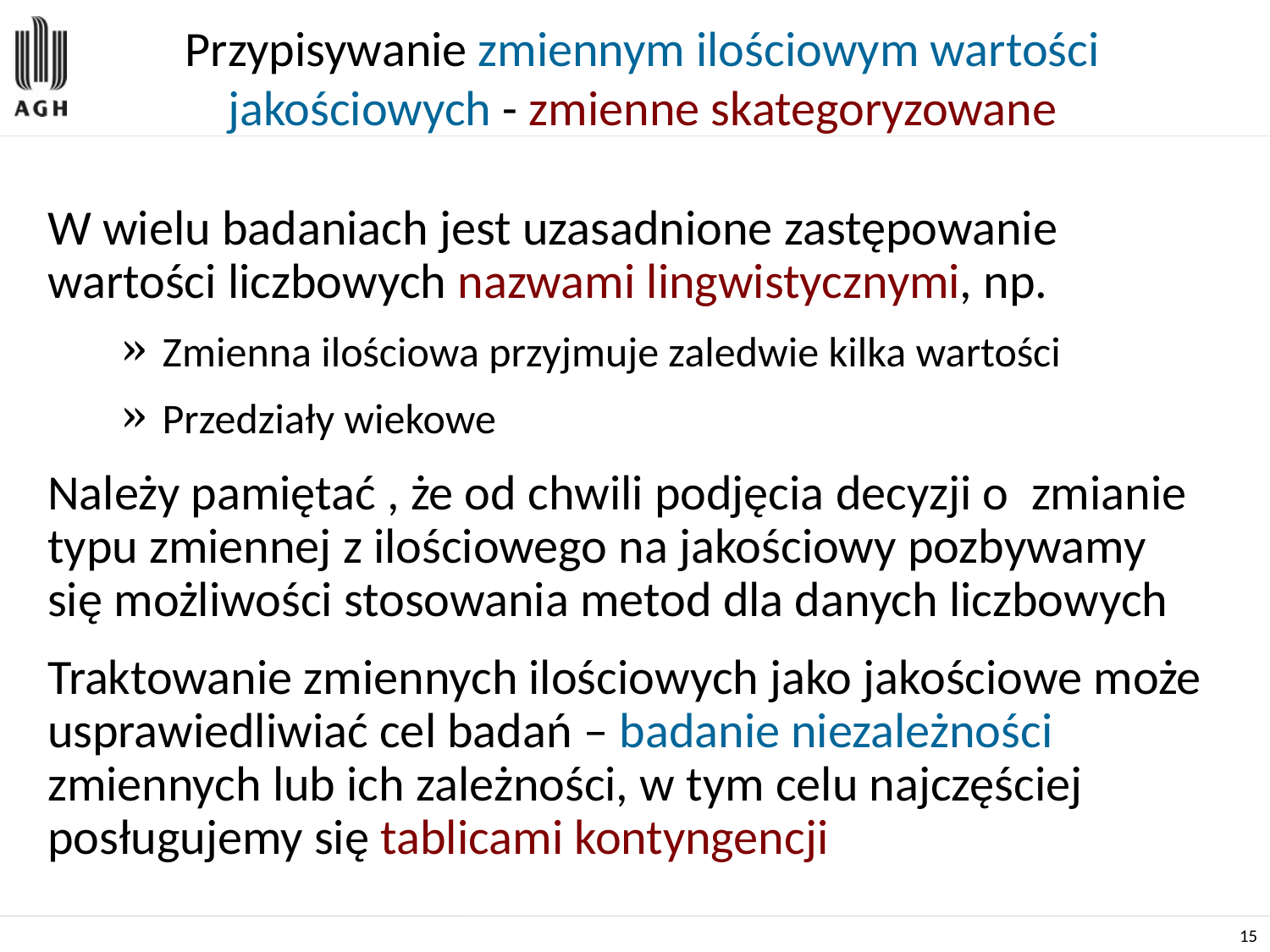

# Przypisywanie zmiennym ilościowym wartości jakościowych - zmienne skategoryzowane
W wielu badaniach jest uzasadnione zastępowanie wartości liczbowych nazwami lingwistycznymi, np.
Zmienna ilościowa przyjmuje zaledwie kilka wartości
Przedziały wiekowe
Należy pamiętać , że od chwili podjęcia decyzji o  zmianie typu zmiennej z ilościowego na jakościowy pozbywamy się możliwości stosowania metod dla danych liczbowych
Traktowanie zmiennych ilościowych jako jakościowe może usprawiedliwiać cel badań – badanie niezależności zmiennych lub ich zależności, w tym celu najczęściej posługujemy się tablicami kontyngencji